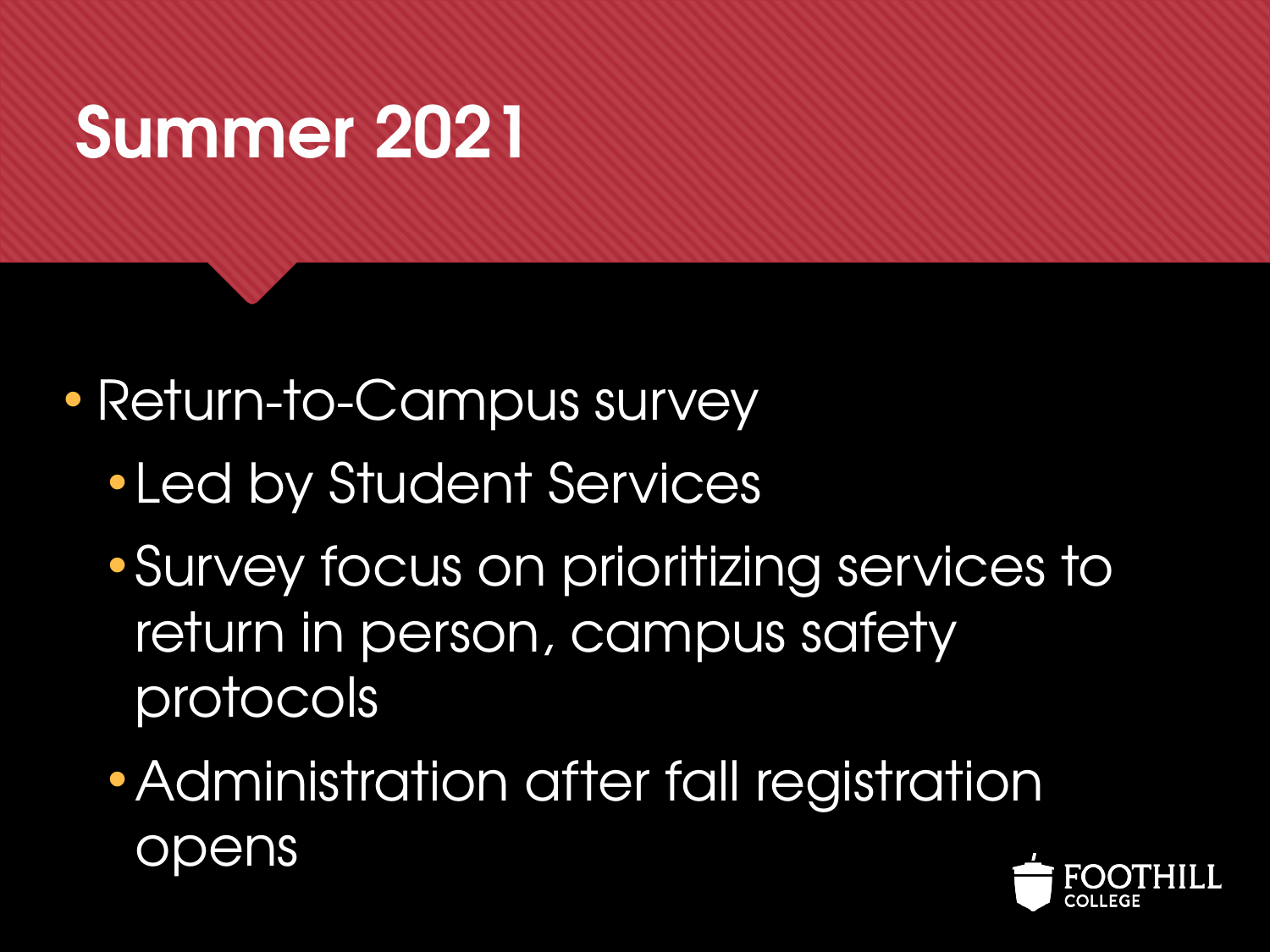

# Summer 2021
Return-to-Campus survey
Led by Student Services
Survey focus on prioritizing services to return in person, campus safety protocols
Administration after fall registration opens